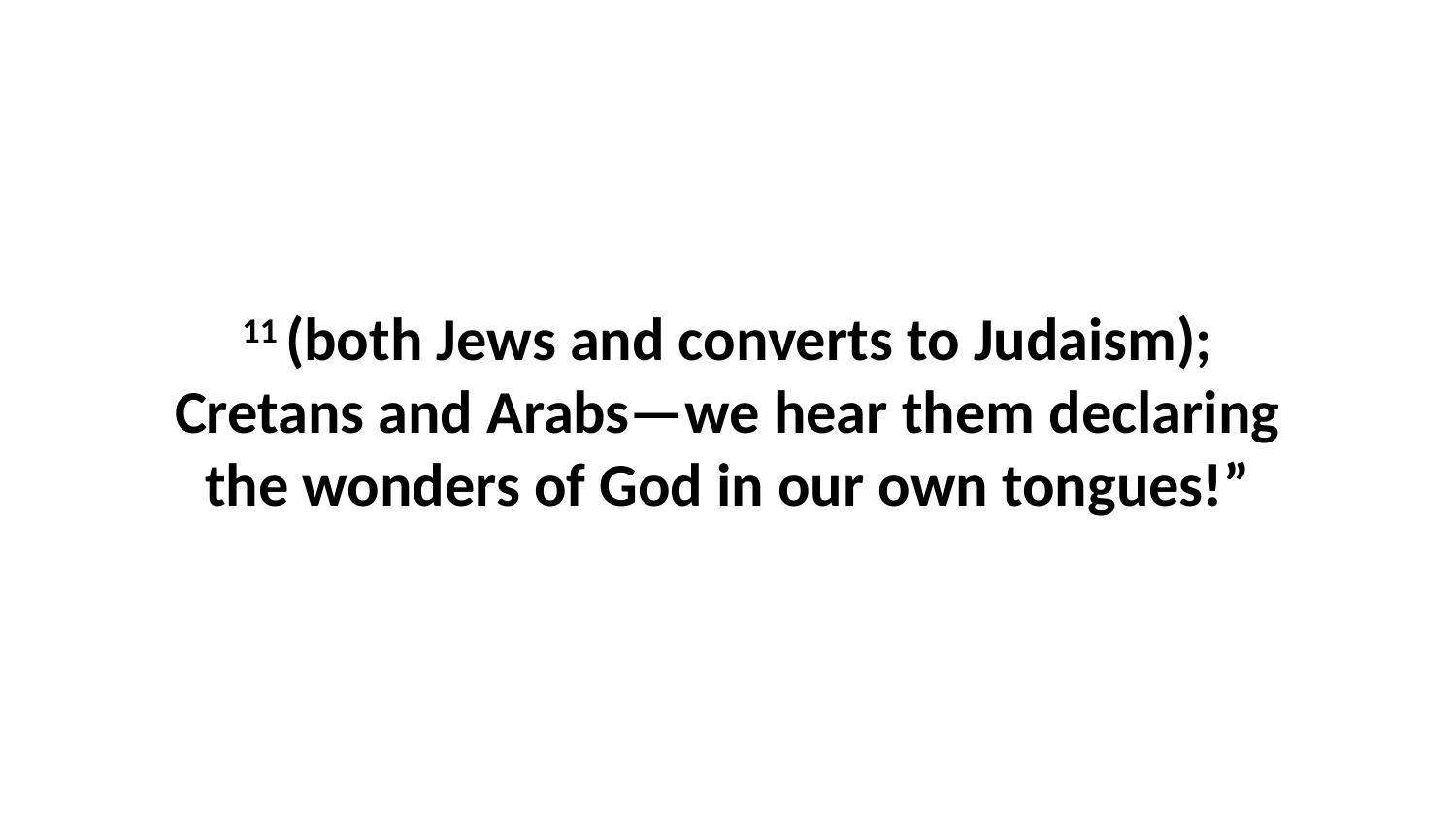

11 (both Jews and converts to Judaism); Cretans and Arabs—we hear them declaring the wonders of God in our own tongues!”